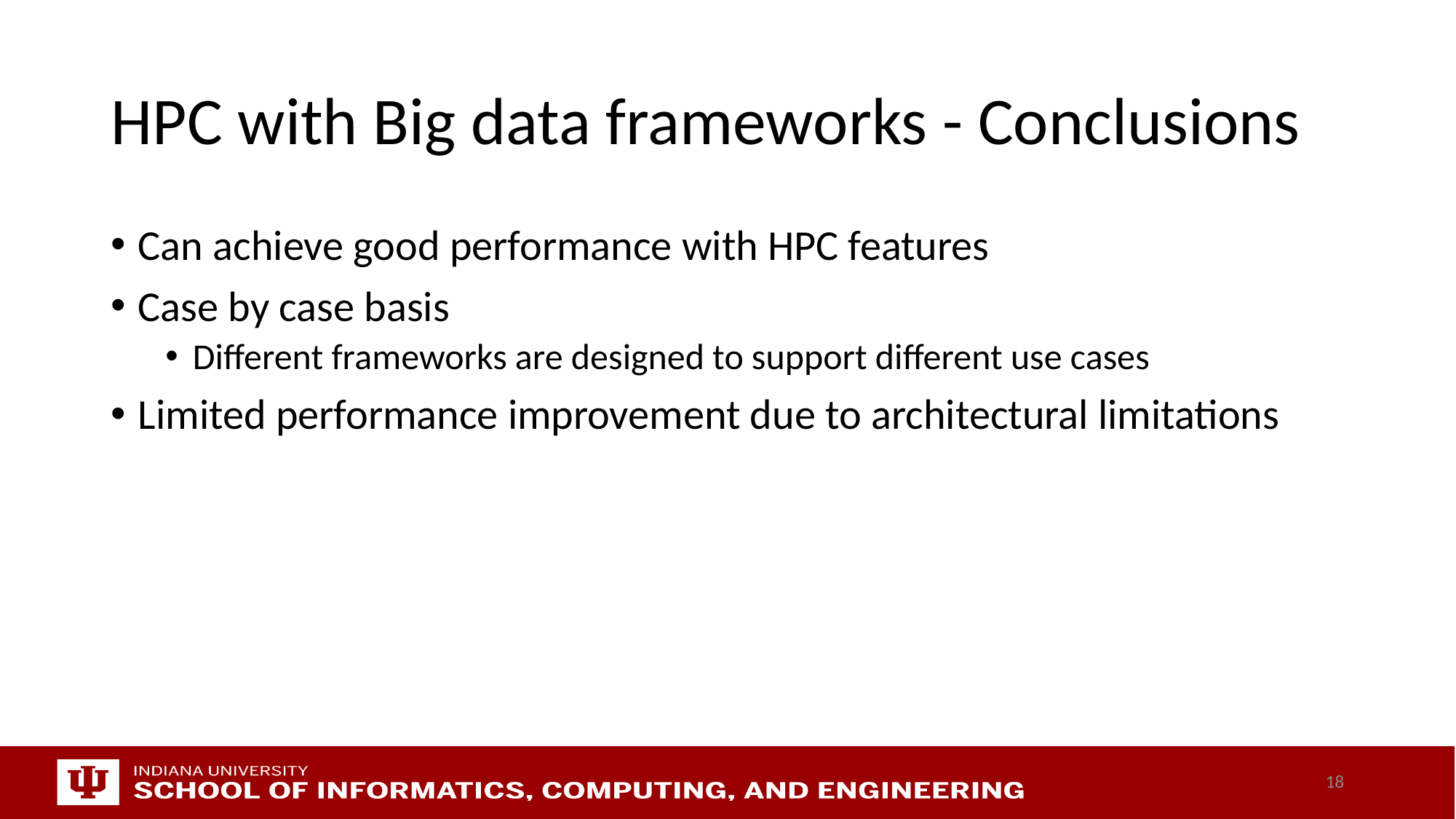

# HPC with Big data frameworks - Conclusions
Can achieve good performance with HPC features
Case by case basis
Different frameworks are designed to support different use cases
Limited performance improvement due to architectural limitations

18